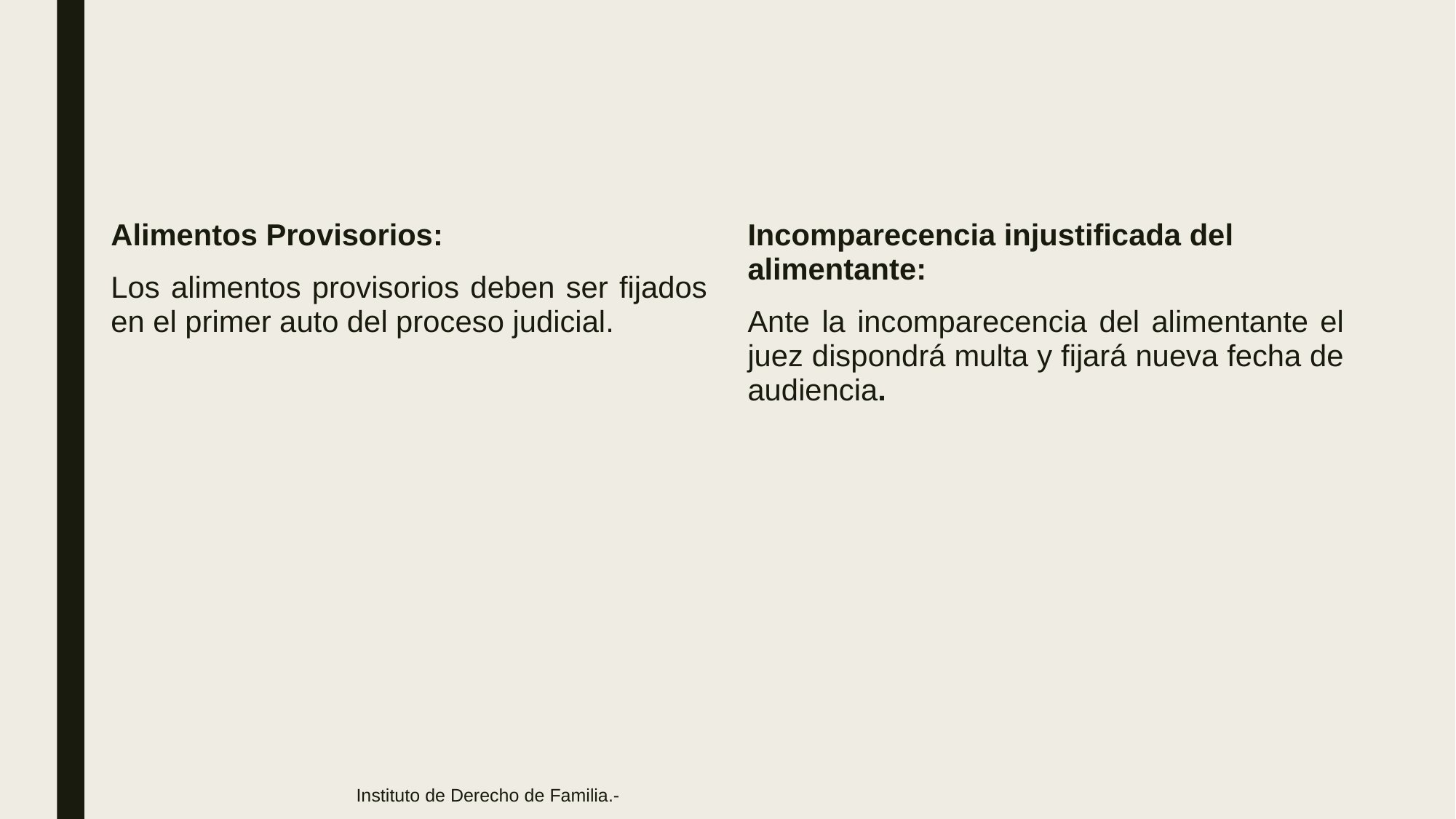

Alimentos Provisorios:
Los alimentos provisorios deben ser fijados en el primer auto del proceso judicial.
Incomparecencia injustificada del alimentante:
Ante la incomparecencia del alimentante el juez dispondrá multa y fijará nueva fecha de audiencia.
Instituto de Derecho de Familia.-